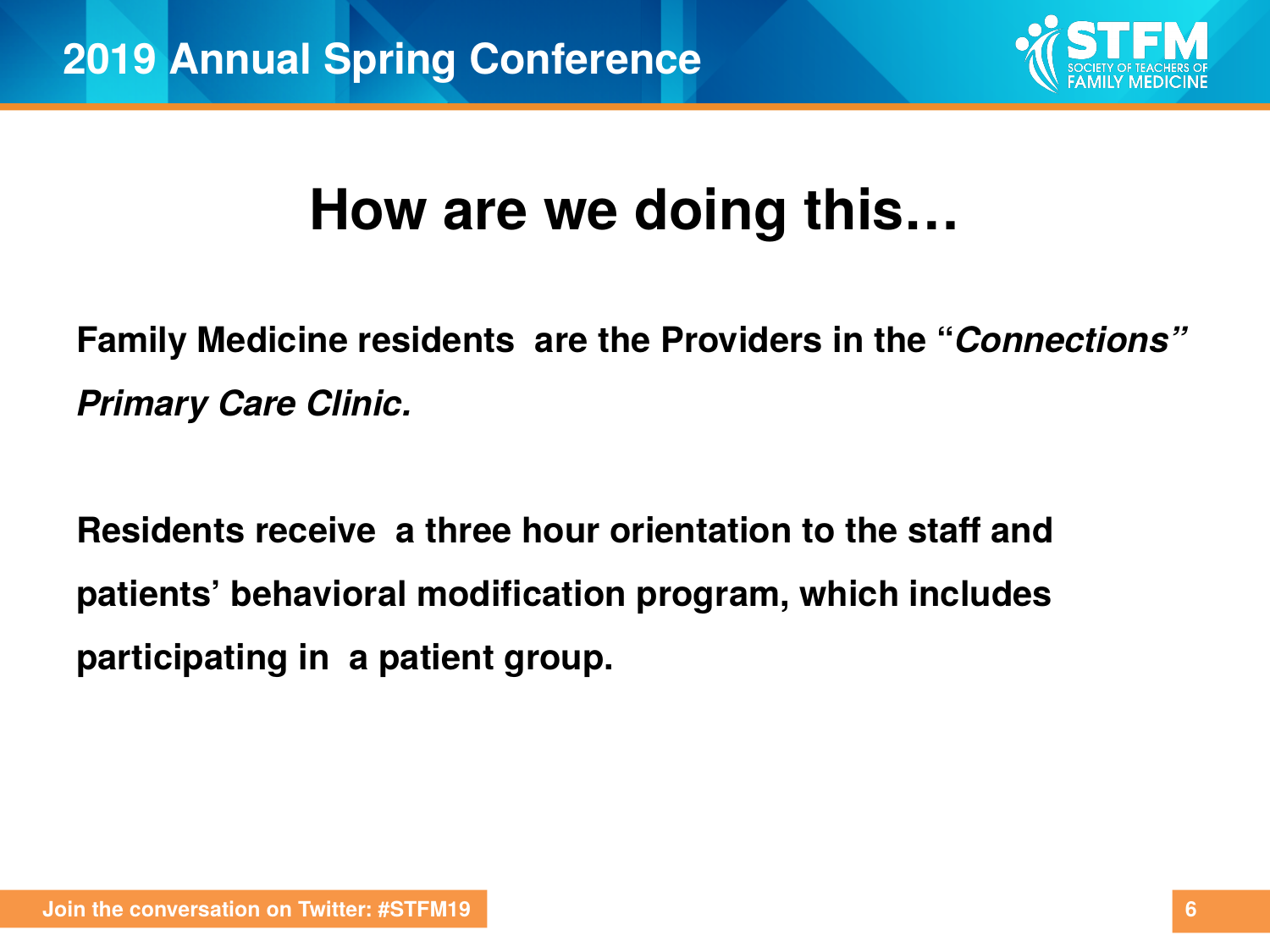

# How are we doing this…
Family Medicine residents  are the Providers in the “Connections” Primary Care Clinic.

Residents receive  a three hour orientation to the staff and patients’ behavioral modification program, which includes participating in  a patient group.